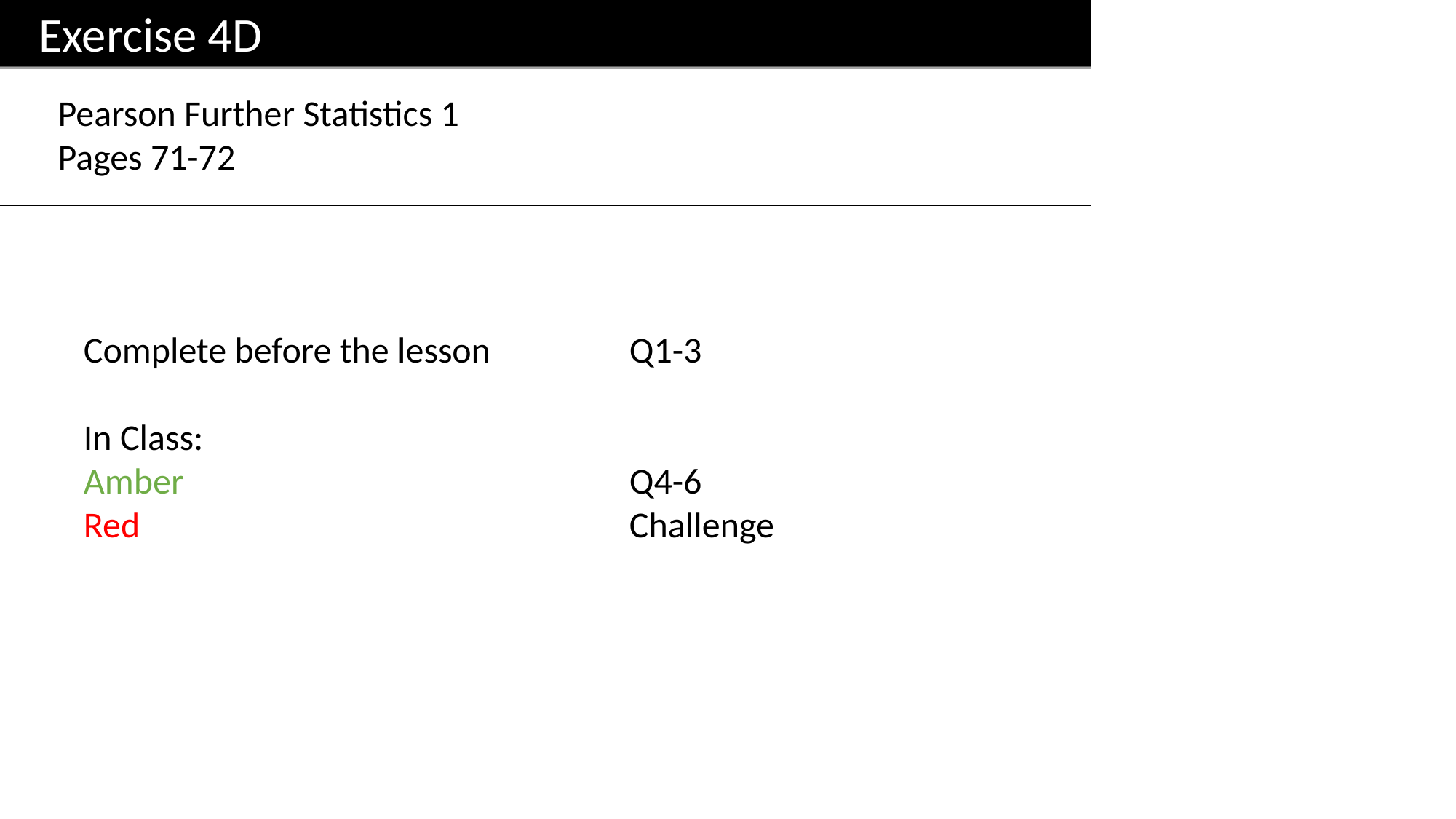

Exercise 4D
Pearson Further Statistics 1
Pages 71-72
Complete before the lesson		Q1-3

In Class:
Amber 					Q4-6
Red					Challenge